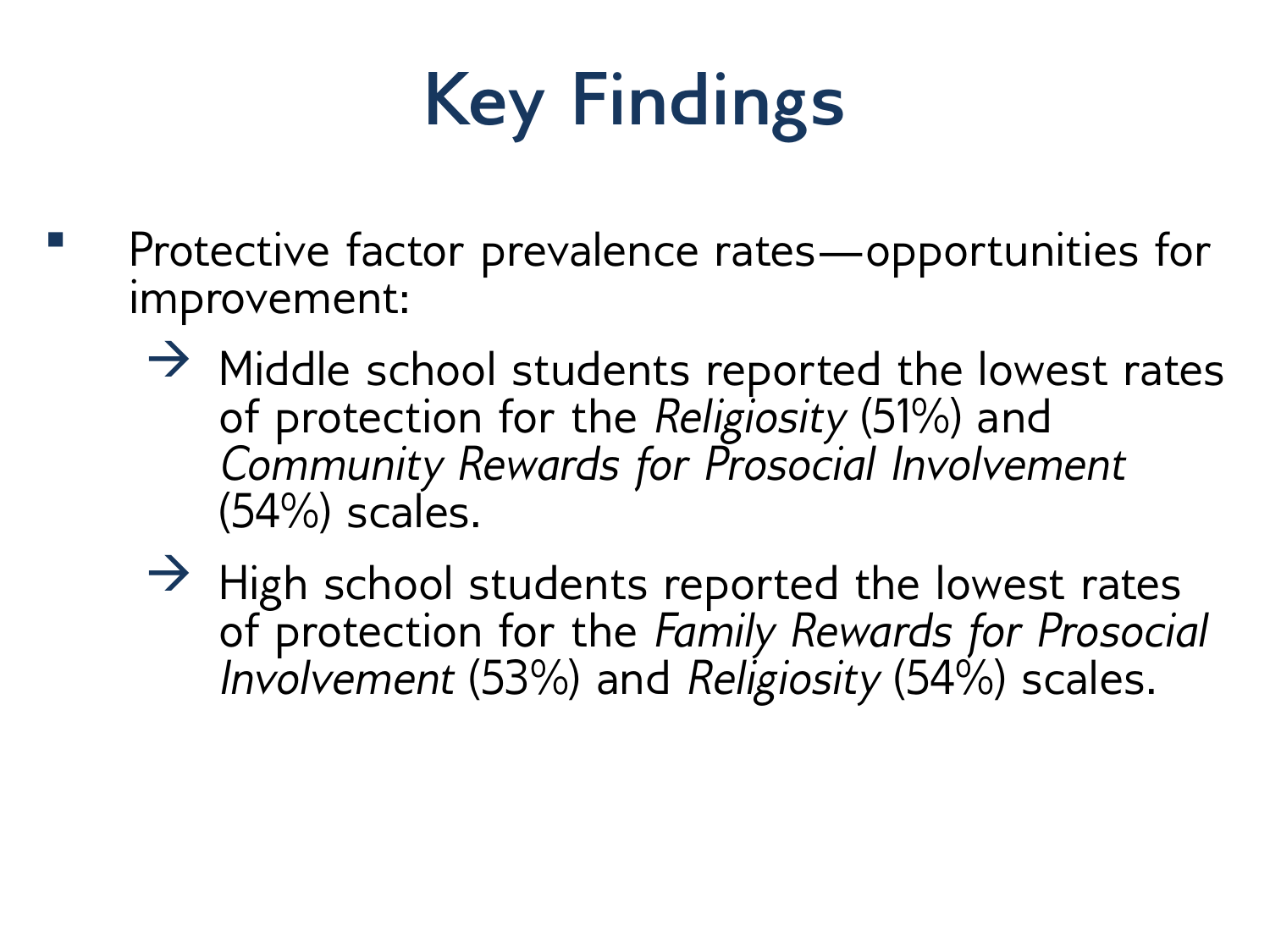

Key Findings
Protective factor prevalence rates—opportunities for improvement:
Middle school students reported the lowest rates of protection for the Religiosity (51%) and Community Rewards for Prosocial Involvement (54%) scales.
High school students reported the lowest rates of protection for the Family Rewards for Prosocial Involvement (53%) and Religiosity (54%) scales.